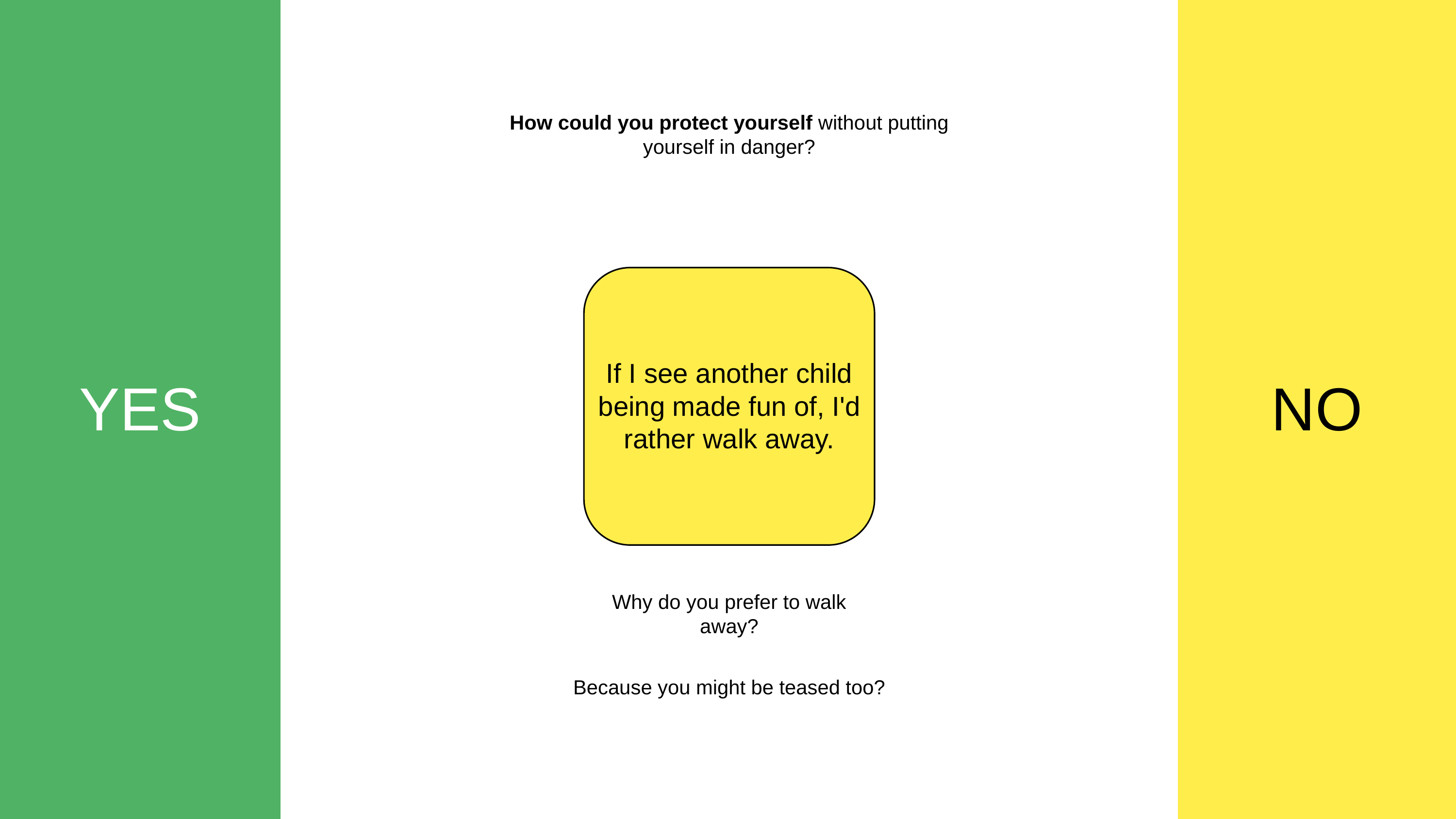

YES

NO
How could you protect yourself without putting yourself in danger?

If I see another child being made fun of, I'd rather walk away.
Why do you prefer to walk away?
Because you might be teased too?